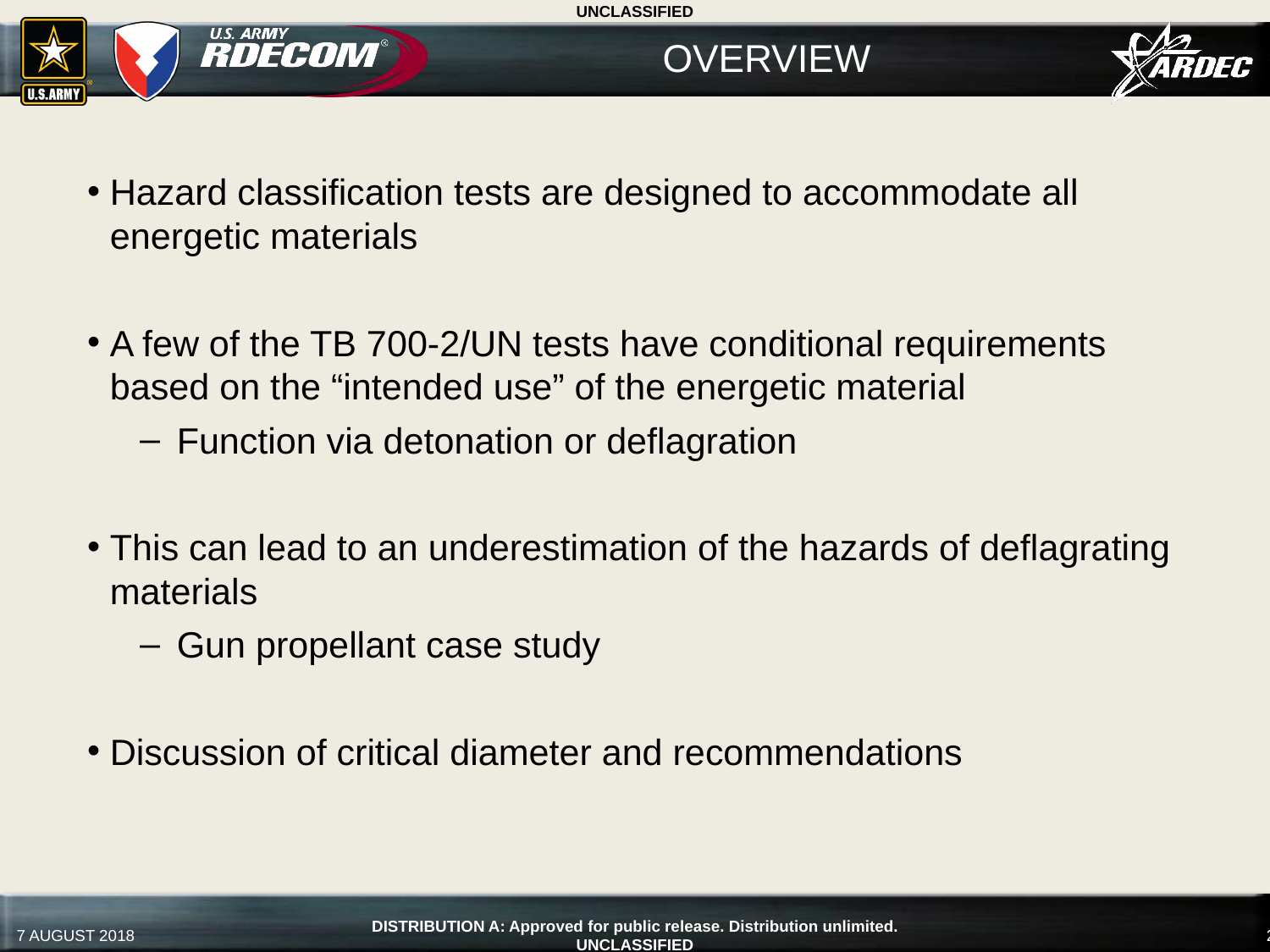

# Overview
Hazard classification tests are designed to accommodate all energetic materials

A few of the TB 700-2/UN tests have conditional requirements based on the “intended use” of the energetic material
Function via detonation or deflagration

This can lead to an underestimation of the hazards of deflagrating materials
Gun propellant case study

Discussion of critical diameter and recommendations